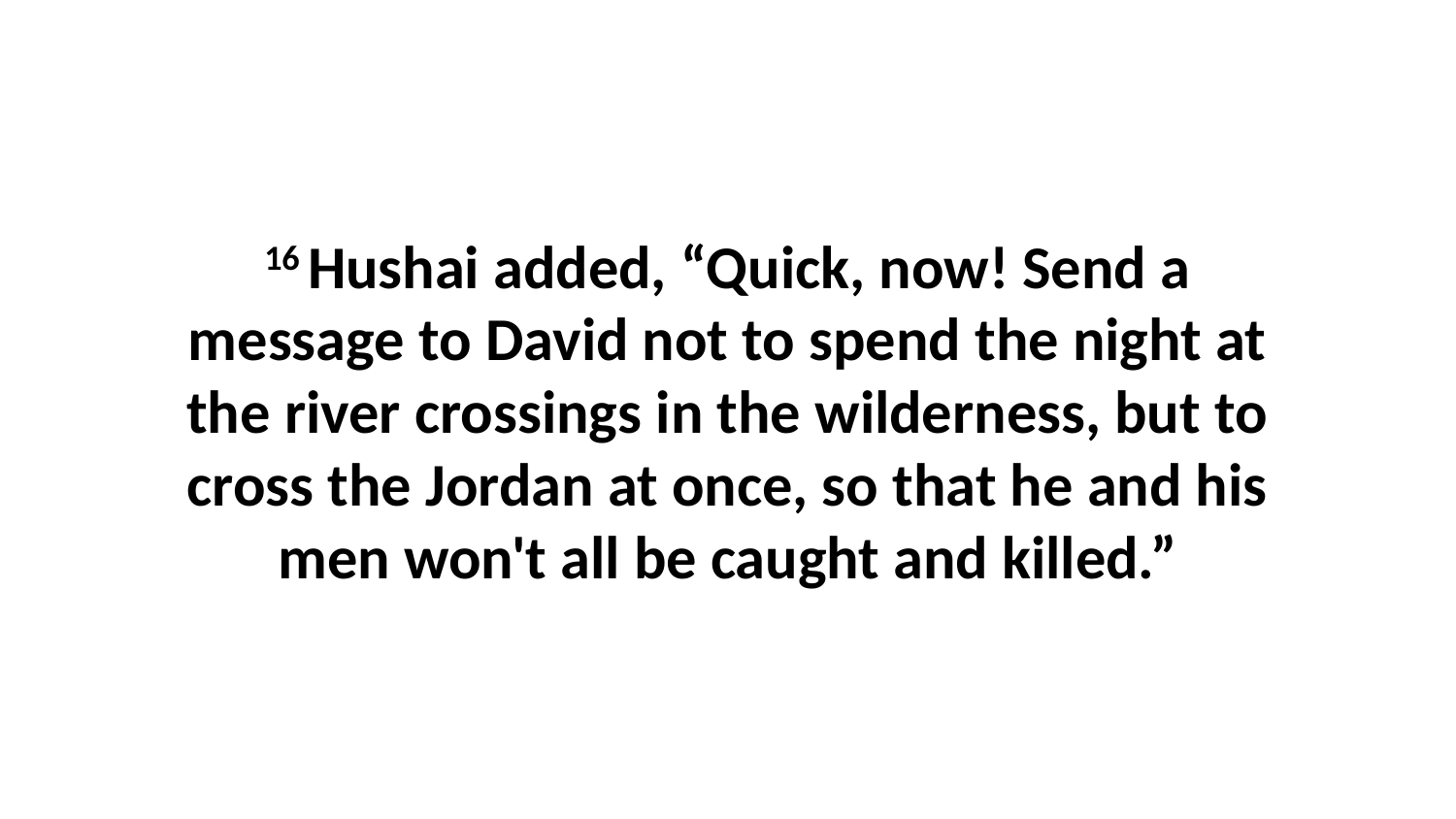

16 Hushai added, “Quick, now! Send a message to David not to spend the night at the river crossings in the wilderness, but to cross the Jordan at once, so that he and his men won't all be caught and killed.”